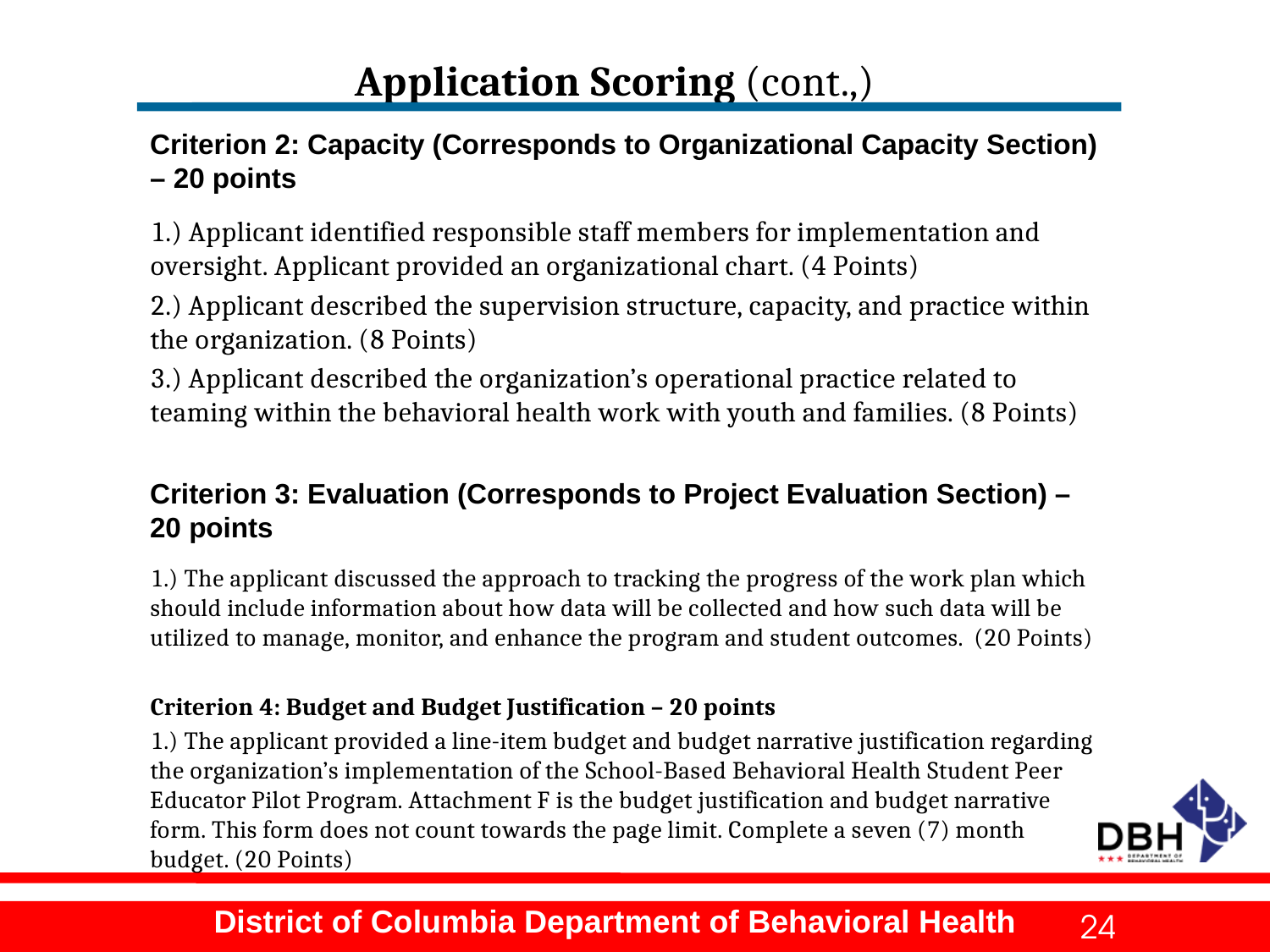

# Application Scoring (cont.,)

Criterion 2: Capacity (Corresponds to Organizational Capacity Section) – 20 points
1.) Applicant identified responsible staff members for implementation and oversight. Applicant provided an organizational chart. (4 Points)
2.) Applicant described the supervision structure, capacity, and practice within the organization. (8 Points)
3.) Applicant described the organization’s operational practice related to teaming within the behavioral health work with youth and families. (8 Points)

Criterion 3: Evaluation (Corresponds to Project Evaluation Section) – 20 points
1.) The applicant discussed the approach to tracking the progress of the work plan which should include information about how data will be collected and how such data will be utilized to manage, monitor, and enhance the program and student outcomes.  (20 Points)

Criterion 4: Budget and Budget Justification – 20 points
1.) The applicant provided a line-item budget and budget narrative justification regarding the organization’s implementation of the School-Based Behavioral Health Student Peer Educator Pilot Program. Attachment F is the budget justification and budget narrative form. This form does not count towards the page limit. Complete a seven (7) month budget. (20 Points)

24